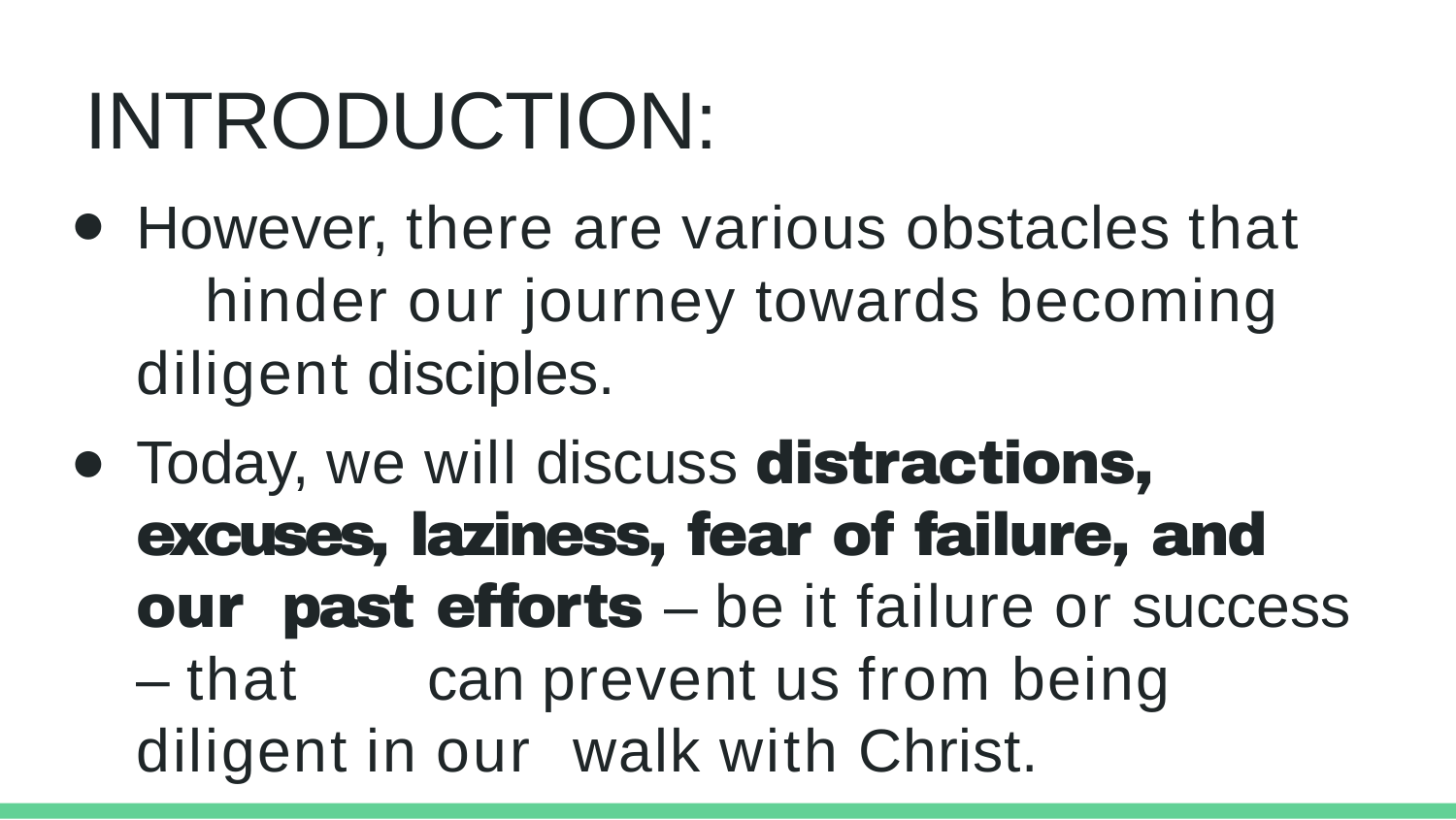

# INTRODUCTION:
However, there are various obstacles that 	hinder our journey towards becoming 	diligent disciples.
Today, we will discuss distractions, 	excuses, laziness, fear of failure, and our 	past efforts – be it failure or success – that 	can prevent us from being diligent in our 	walk with Christ.